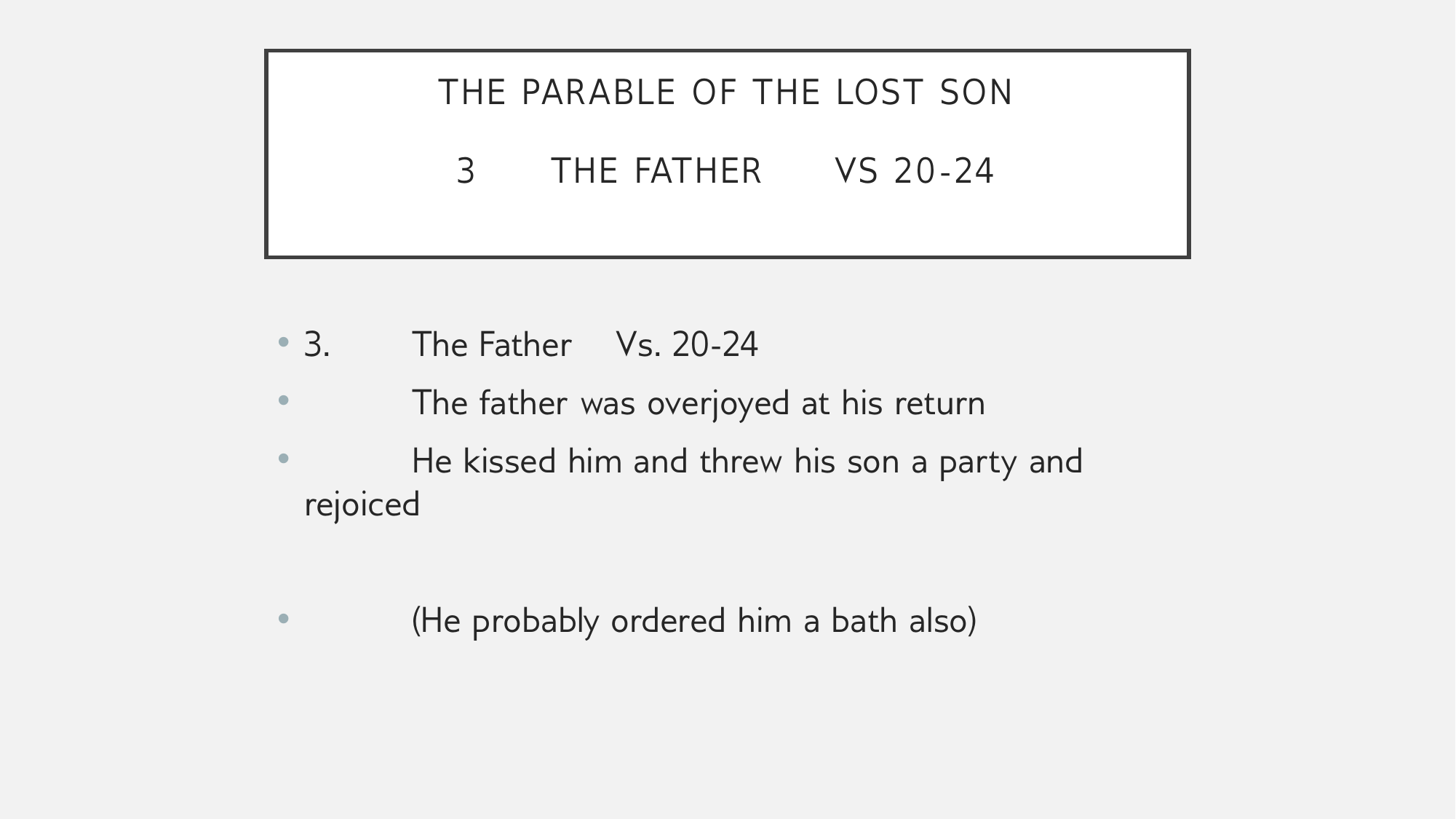

# The Parable of the lost son 3	The Father     vs 20-24
3. 	The Father    Vs. 20-24
		The father was overjoyed at his return
		He kissed him and threw his son a party and 		rejoiced

			(He probably ordered him a bath also)